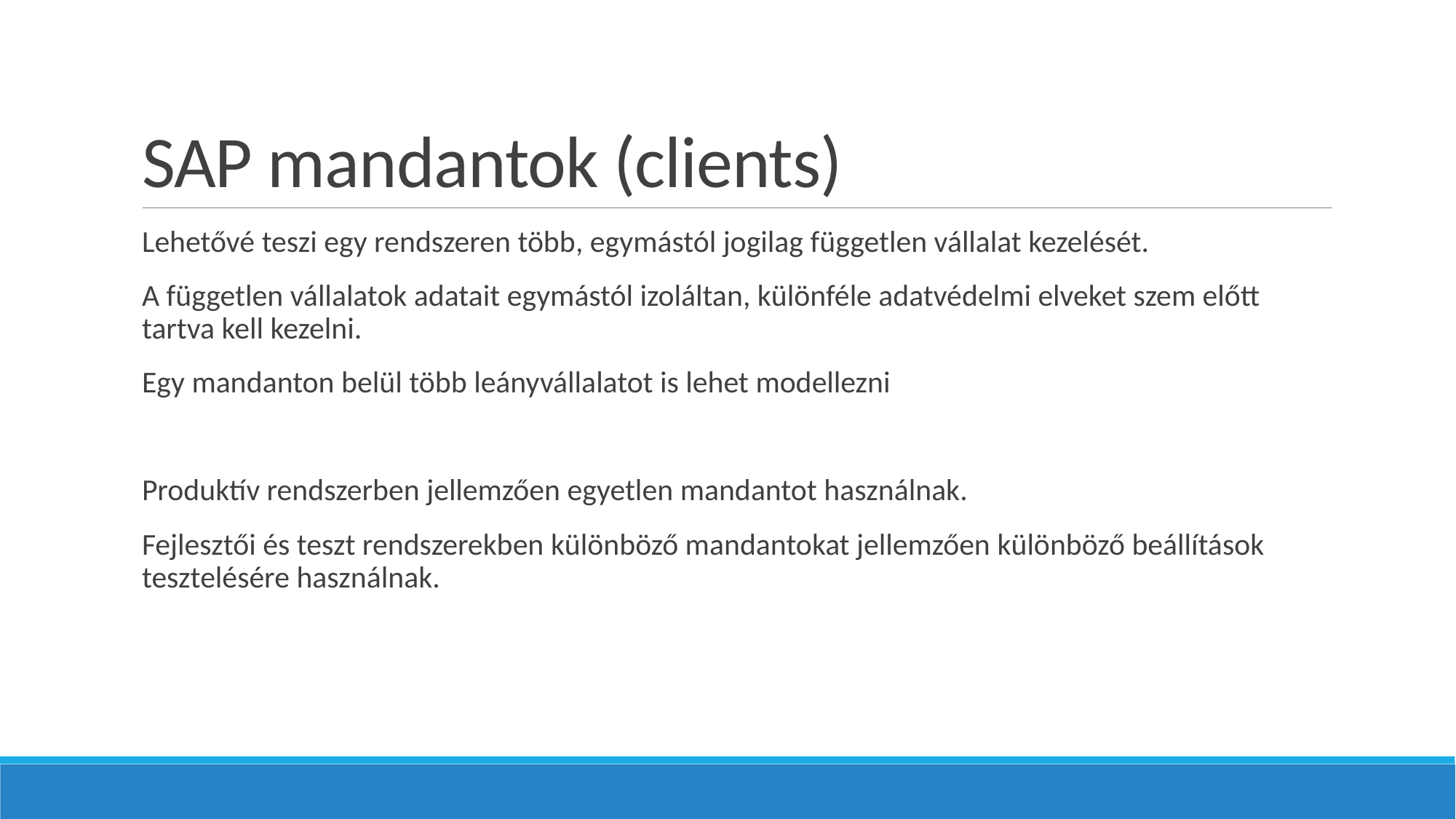

# SAP mandantok (clients)
Lehetővé teszi egy rendszeren több, egymástól jogilag független vállalat kezelését.
A független vállalatok adatait egymástól izoláltan, különféle adatvédelmi elveket szem előtt tartva kell kezelni.
Egy mandanton belül több leányvállalatot is lehet modellezni

Produktív rendszerben jellemzően egyetlen mandantot használnak.
Fejlesztői és teszt rendszerekben különböző mandantokat jellemzően különböző beállítások tesztelésére használnak.